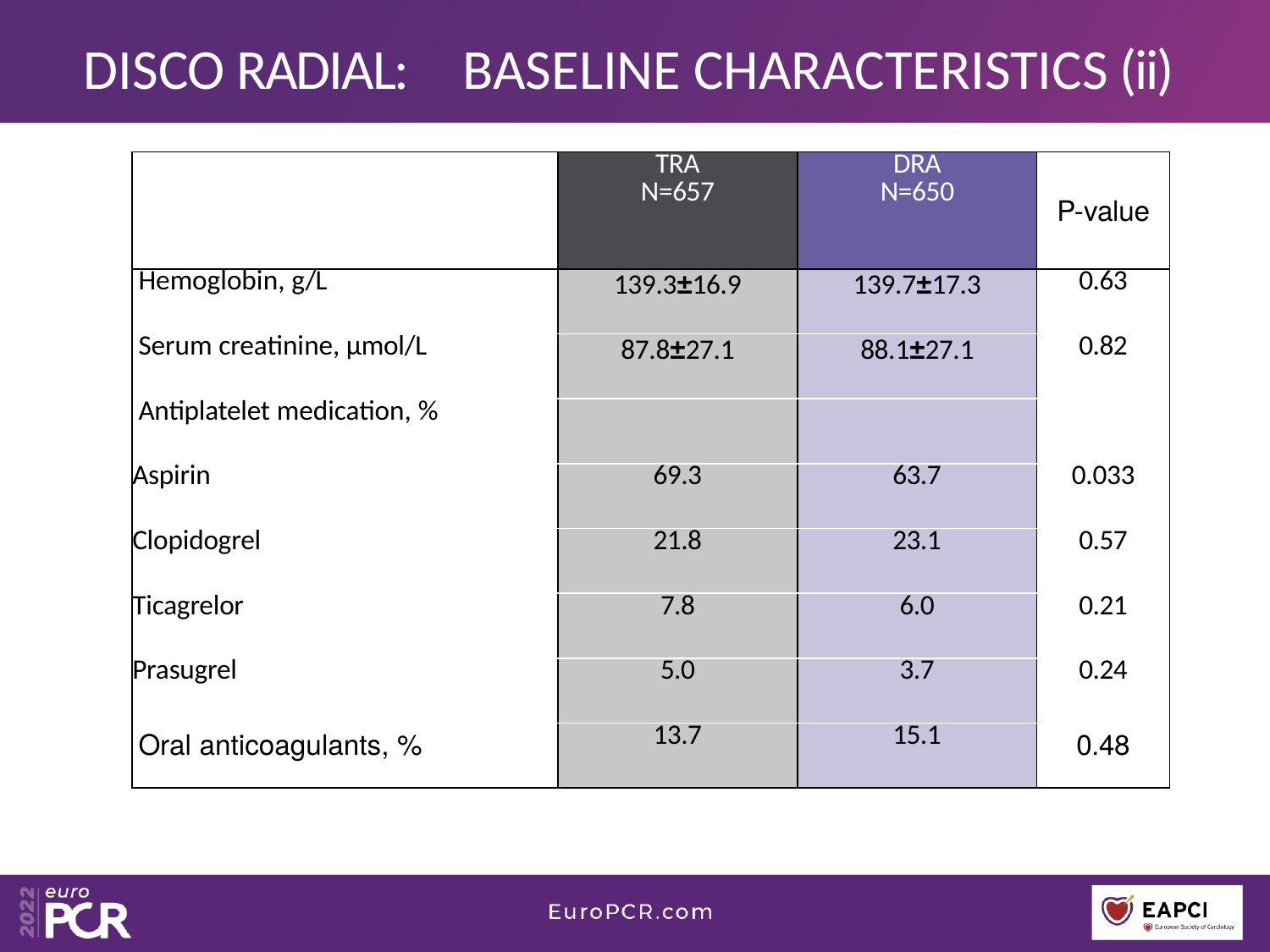

# DISCO RADIAL:	BASELINE CHARACTERISTICS (ii)
|  | TRA N=657 | DRA N=650 | P-value |
| --- | --- | --- | --- |
| Hemoglobin, g/L | 139.3±16.9 | 139.7±17.3 | 0.63 |
| Serum creatinine, µmol/L | 87.8±27.1 | 88.1±27.1 | 0.82 |
| Antiplatelet medication, % |  |  |  |
| Aspirin | 69.3 | 63.7 | 0.033 |
| Clopidogrel | 21.8 | 23.1 | 0.57 |
| Ticagrelor | 7.8 | 6.0 | 0.21 |
| Prasugrel | 5.0 | 3.7 | 0.24 |
| Oral anticoagulants, % | 13.7 | 15.1 | 0.48 |